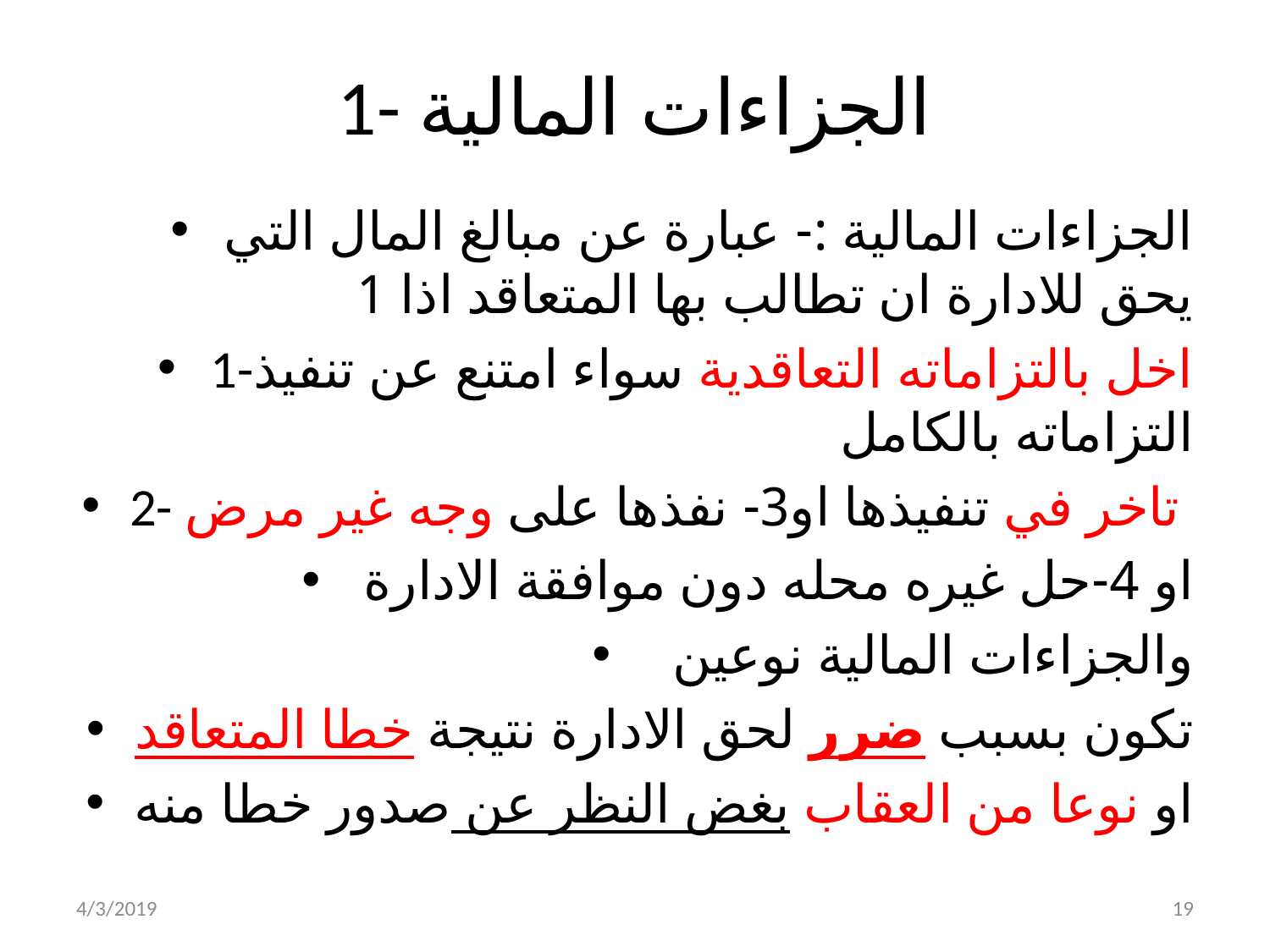

# 1- الجزاءات المالية
الجزاءات المالية :- عبارة عن مبالغ المال التي يحق للادارة ان تطالب بها المتعاقد اذا 1
1-اخل بالتزاماته التعاقدية سواء امتنع عن تنفيذ التزاماته بالكامل
2- تاخر في تنفيذها او3- نفذها على وجه غير مرض
او 4-حل غيره محله دون موافقة الادارة
والجزاءات المالية نوعين
تكون بسبب ضرر لحق الادارة نتيجة خطا المتعاقد
او نوعا من العقاب بغض النظر عن صدور خطا منه
4/3/2019
19